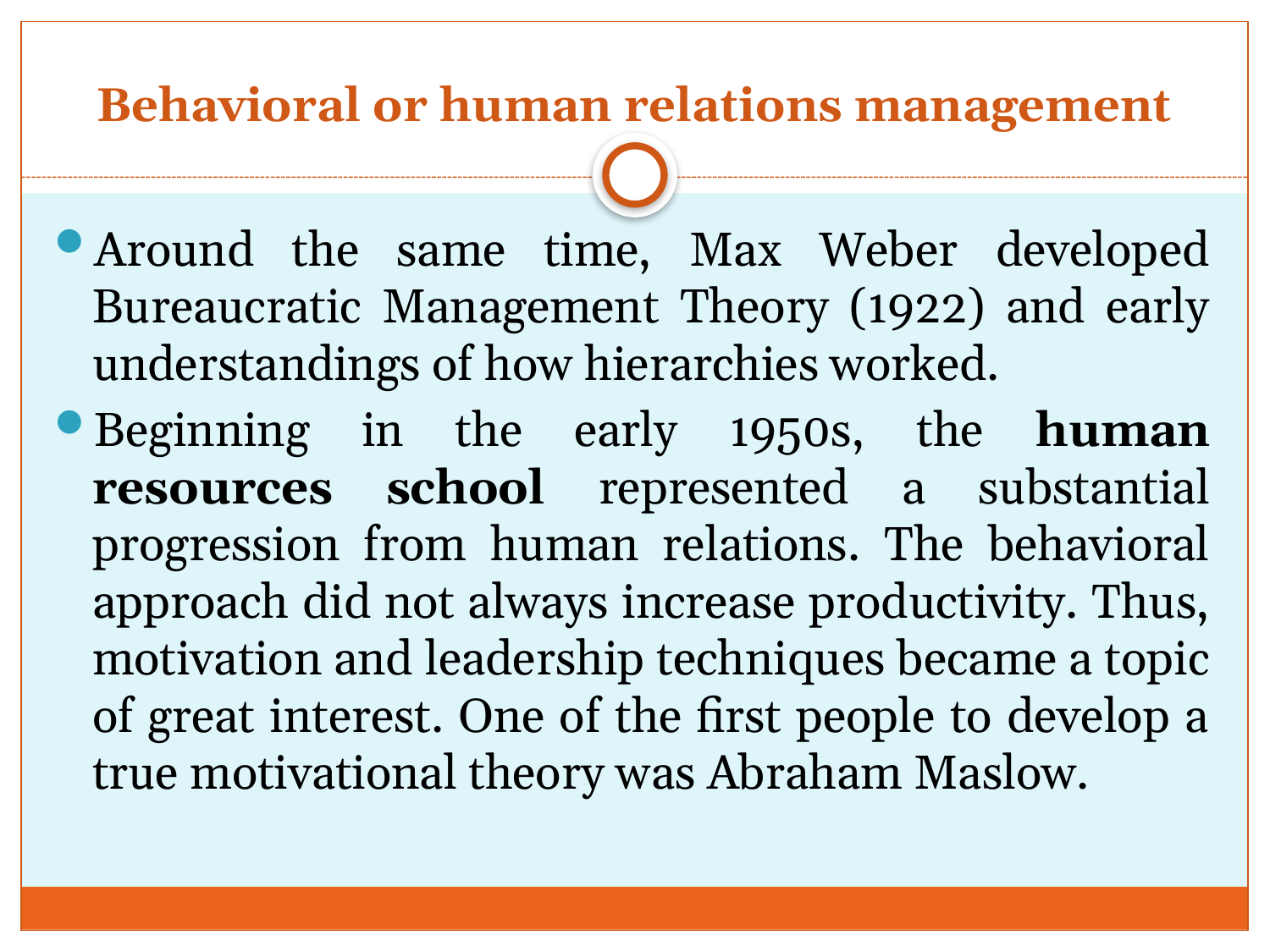

# Behavioral or human relations management
Around the same time, Max Weber developed Bureaucratic Management Theory (1922) and early understandings of how hierarchies worked.
Beginning in the early 1950s, the human resources school represented a substantial progression from human relations. The behavioral approach did not always increase productivity. Thus, motivation and leadership techniques became a topic of great interest. One of the first people to develop a true motivational theory was Abraham Maslow.